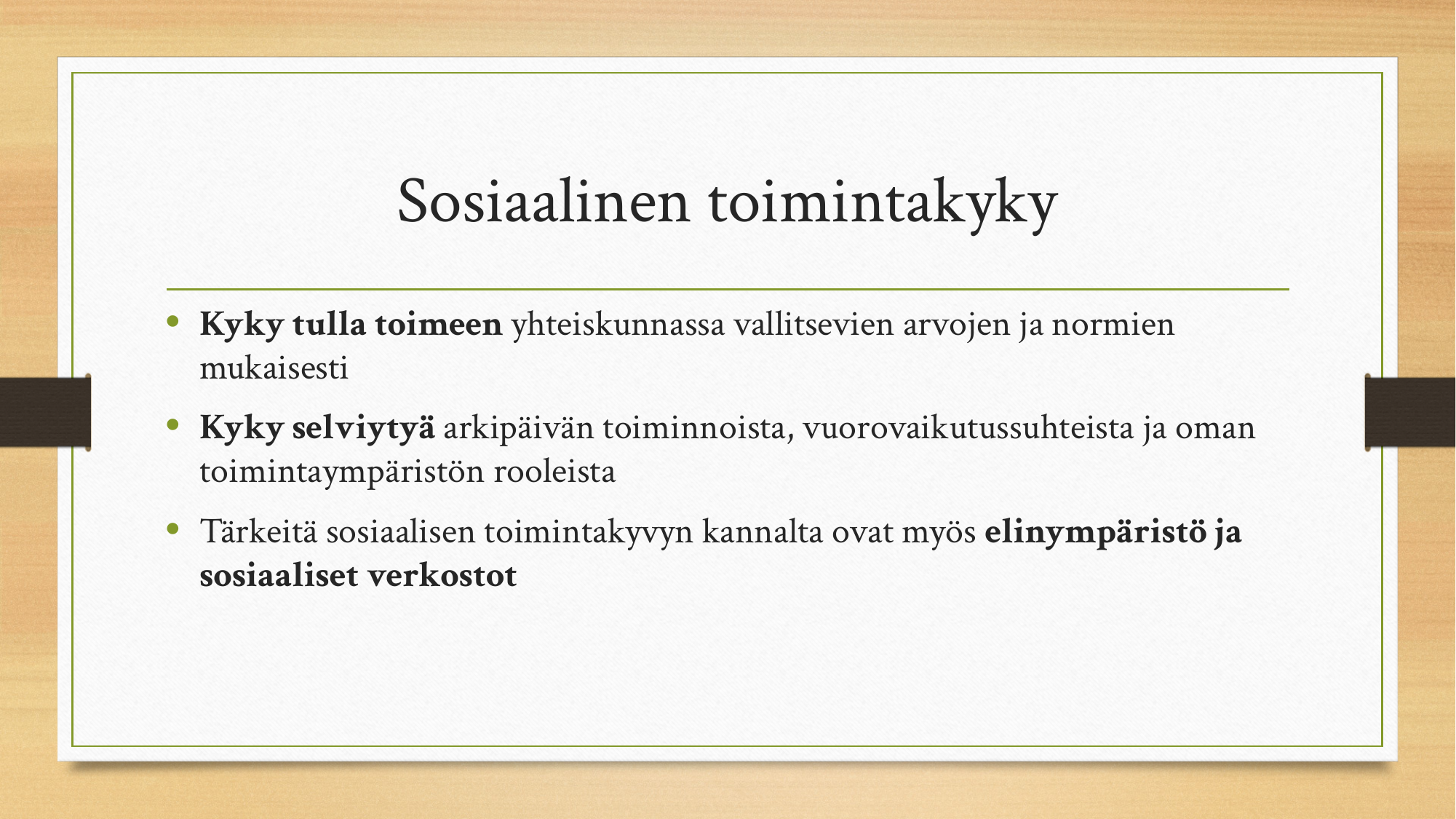

# Sosiaalinen toimintakyky
Kyky tulla toimeen yhteiskunnassa vallitsevien arvojen ja normien mukaisesti
Kyky selviytyä arkipäivän toiminnoista, vuorovaikutussuhteista ja oman toimintaympäristön rooleista
Tärkeitä sosiaalisen toimintakyvyn kannalta ovat myös elinympäristö ja sosiaaliset verkostot